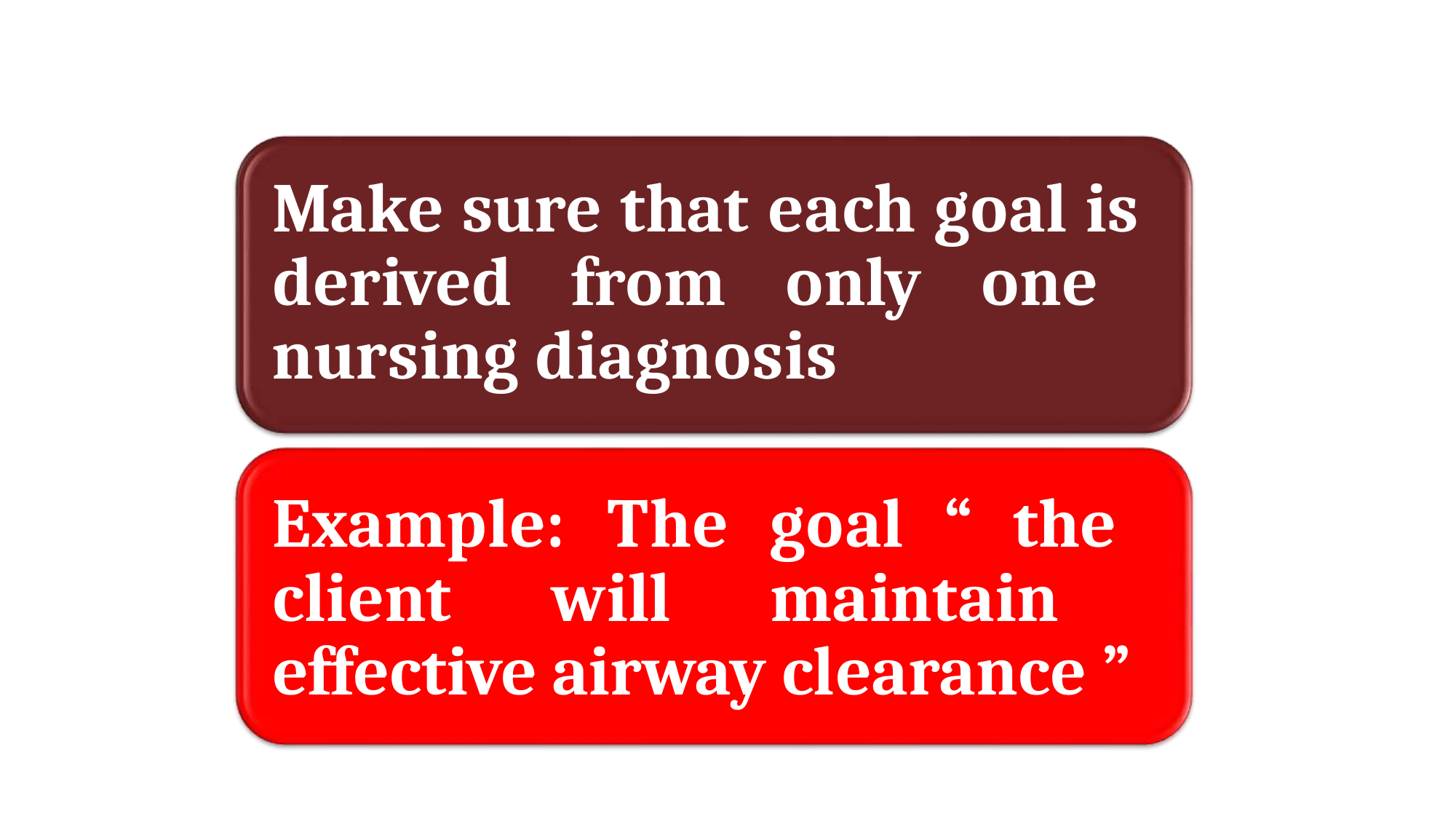

Make sure that each goal is  derived from only one  nursing diagnosis

Example: The goal “ the  client will maintain  effective airway clearance ”